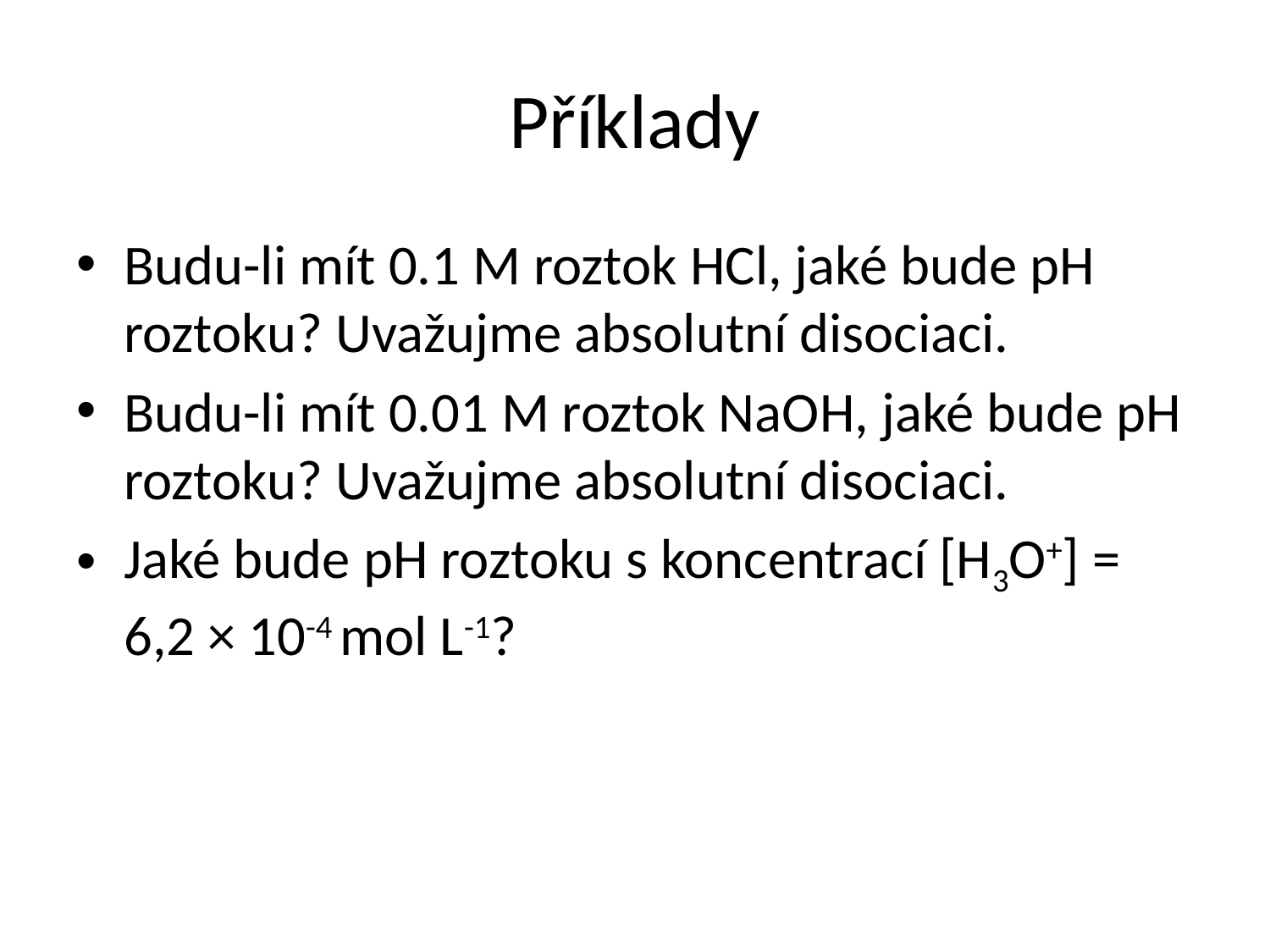

# Příklady
Budu-li mít 0.1 M roztok HCl, jaké bude pH roztoku? Uvažujme absolutní disociaci.
Budu-li mít 0.01 M roztok NaOH, jaké bude pH roztoku? Uvažujme absolutní disociaci.
Jaké bude pH roztoku s koncentrací [H3O+] = 6,2 × 10-4 mol L-1?